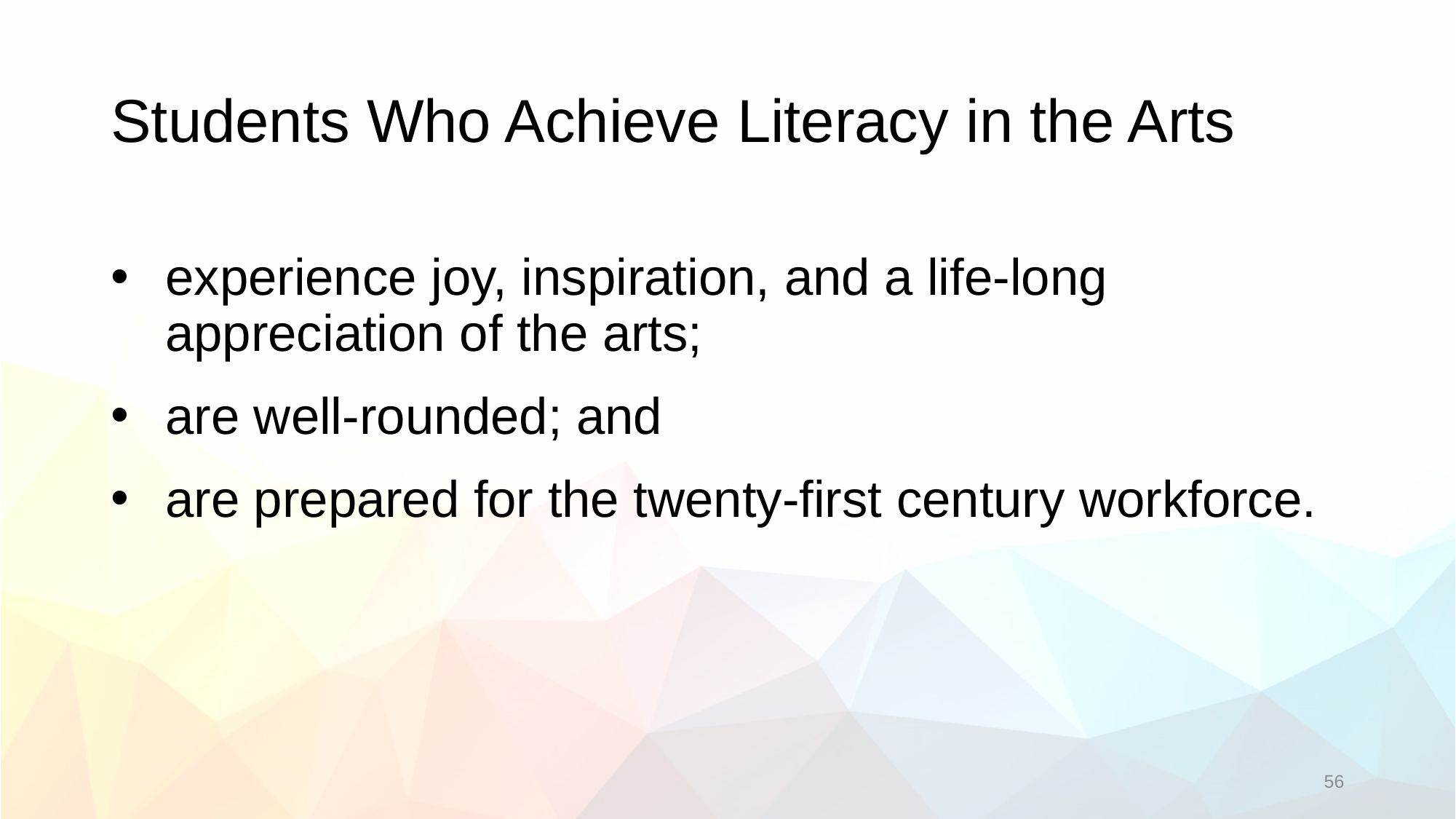

# Students Who Achieve Literacy in the Arts
experience joy, inspiration, and a life-long appreciation of the arts;
are well-rounded; and
are prepared for the twenty-first century workforce.
56